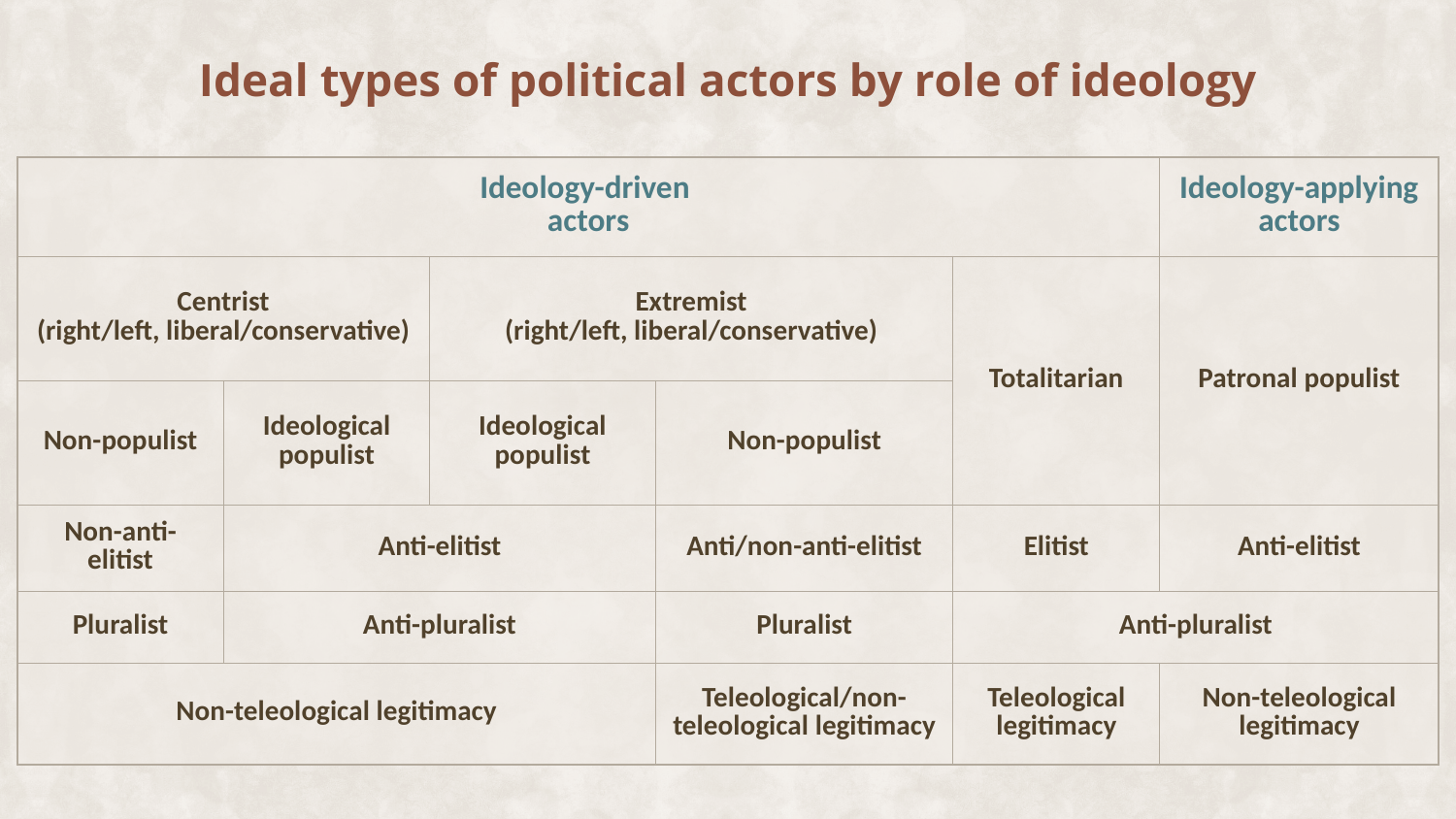

Ideal types of political actors by role of ideology
| Ideology-driven actors |  |  |  |  | Ideology-applying actors |
| --- | --- | --- | --- | --- | --- |
| Centrist (right/left, liberal/conservative) |  | Extremist (right/left, liberal/conservative) |  | Totalitarian | Patronal populist |
| Non-populist | Ideological populist | Ideological populist | Non-populist |  |  |
| Non-anti-elitist | Anti-elitist |  | Anti/non-anti-elitist | Elitist | Anti-elitist |
| Pluralist | Anti-pluralist |  | Pluralist | Anti-pluralist |  |
| Non-teleological legitimacy |  |  | Teleological/non-teleological legitimacy | Teleological legitimacy | Non-teleological legitimacy |